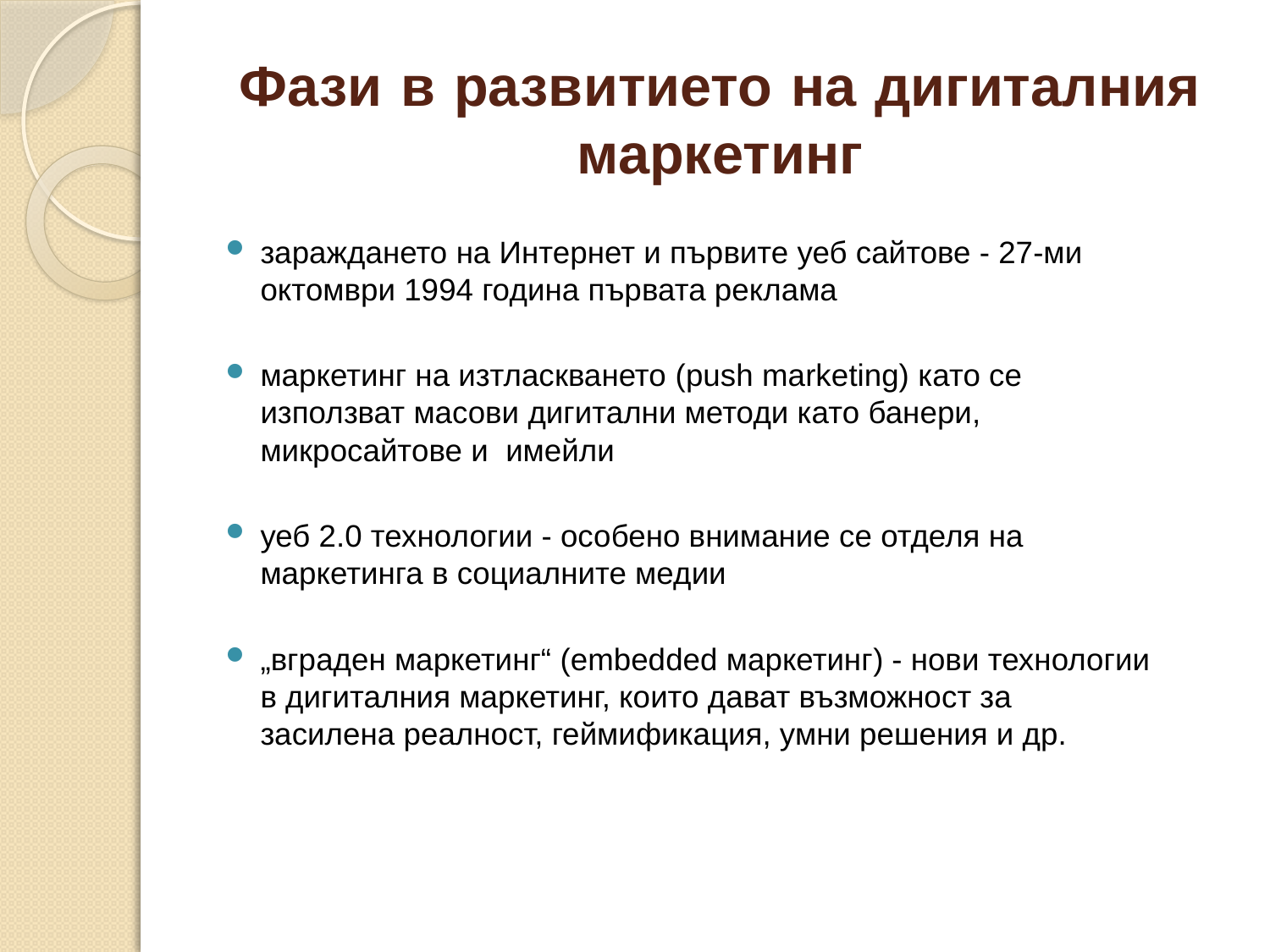

# Фази в развитието на дигиталния маркетинг
зараждането на Интернет и първите уеб сайтове - 27-ми октомври 1994 година първата реклама

маркетинг на изтласкването (push marketing) като се използват масови дигитални методи като банери, микросайтове и  имейли

уеб 2.0 технологии - особено внимание се отделя на маркетинга в социалните медии

„вграден маркетинг“ (еmbedded маркетинг) - нови технологии в дигиталния маркетинг, които дават възможност за засилена реалност, геймификация, умни решения и др.